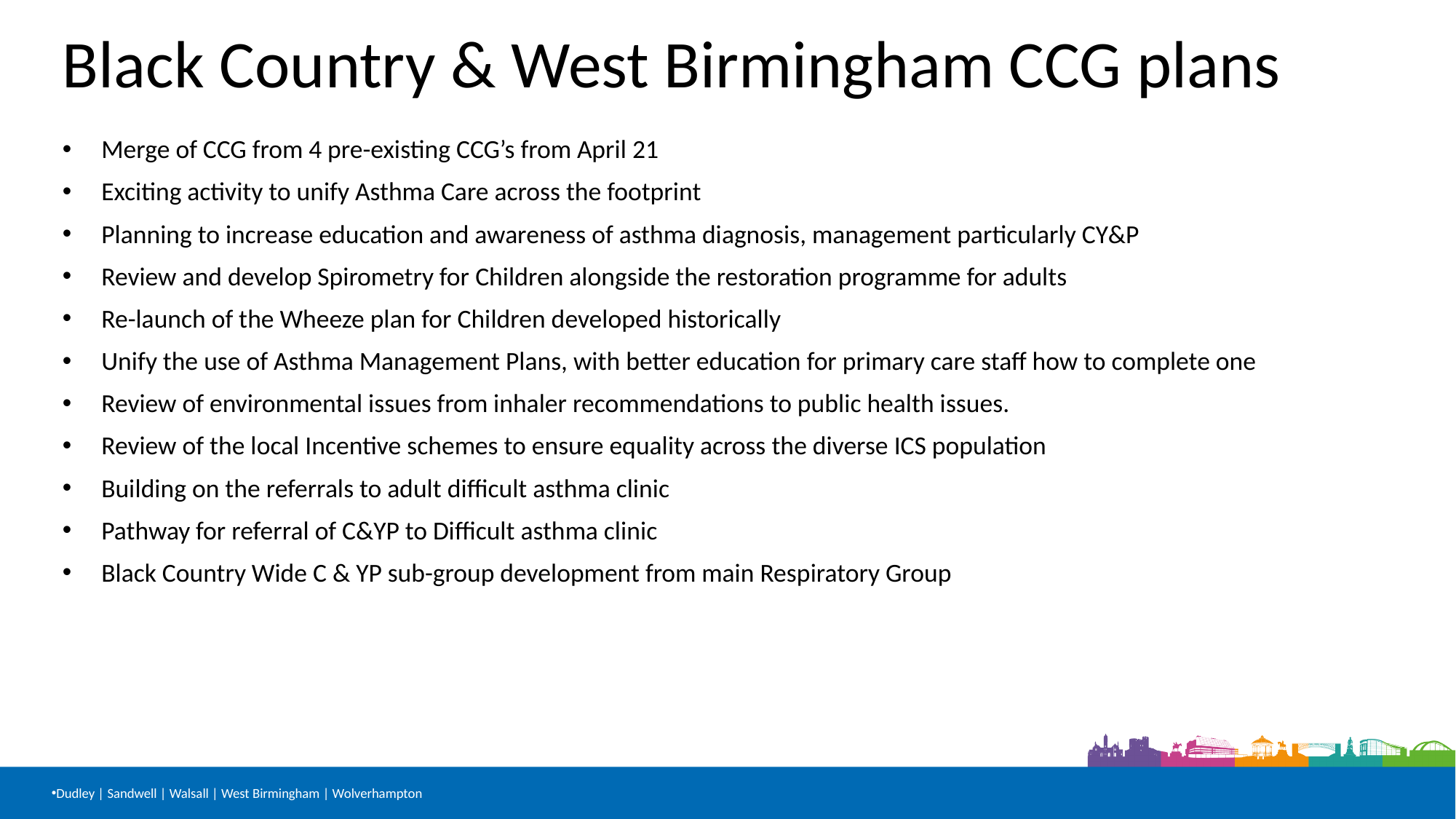

# Black Country & West Birmingham CCG plans
Merge of CCG from 4 pre-existing CCG’s from April 21
Exciting activity to unify Asthma Care across the footprint
Planning to increase education and awareness of asthma diagnosis, management particularly CY&P
Review and develop Spirometry for Children alongside the restoration programme for adults
Re-launch of the Wheeze plan for Children developed historically
Unify the use of Asthma Management Plans, with better education for primary care staff how to complete one
Review of environmental issues from inhaler recommendations to public health issues.
Review of the local Incentive schemes to ensure equality across the diverse ICS population
Building on the referrals to adult difficult asthma clinic
Pathway for referral of C&YP to Difficult asthma clinic
Black Country Wide C & YP sub-group development from main Respiratory Group

Dudley | Sandwell | Walsall | West Birmingham | Wolverhampton